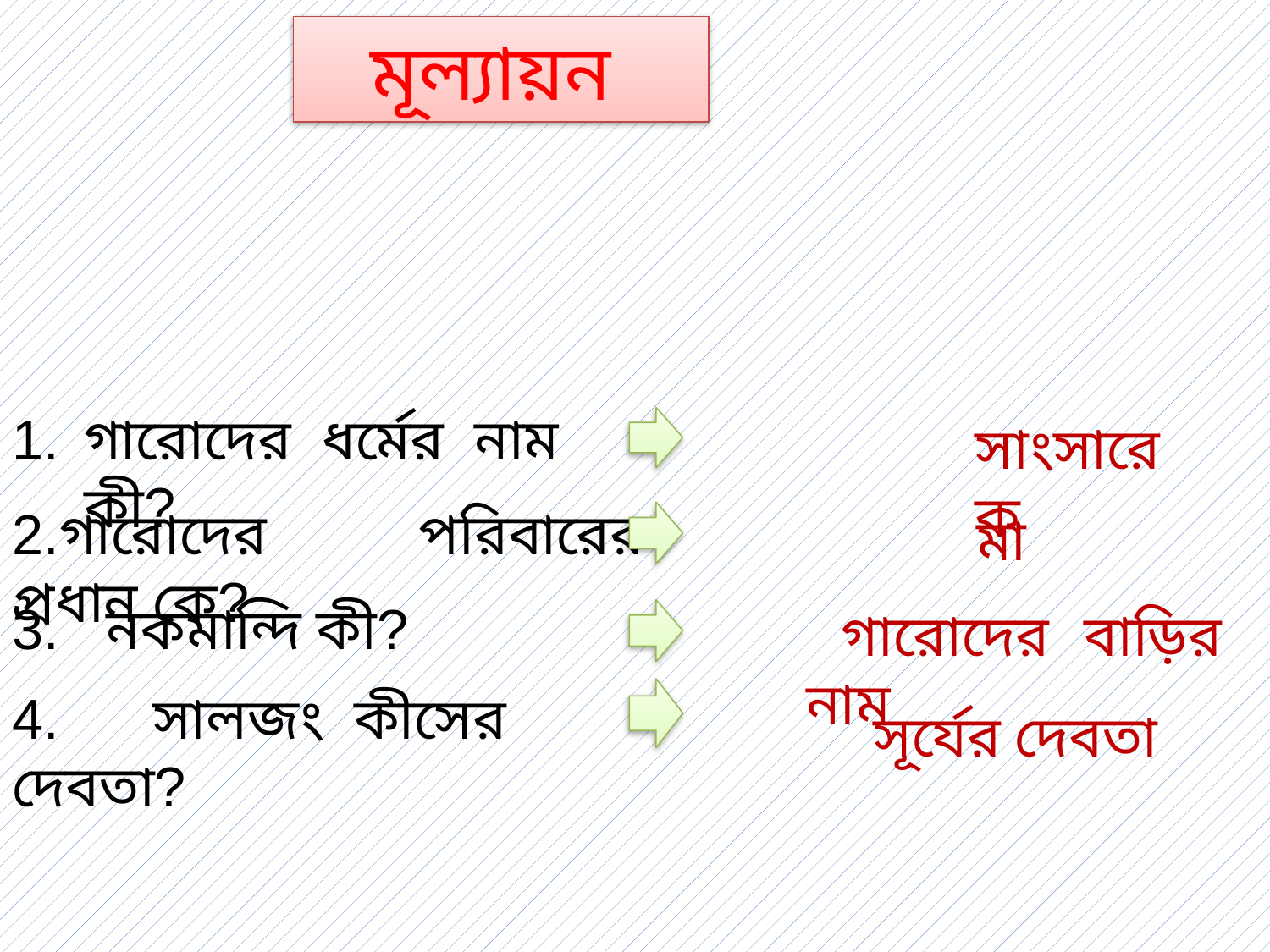

মূল্যায়ন
গারোদের ধর্মের নাম কী?
সাংসারেক

2.গারোদের পরিবারের প্রধান কে?
 মা

3.   নকমান্দি কী?
 গারোদের বাড়ির নাম

4.   সালজং কীসের দেবতা?

 সূর্যের দেবতা